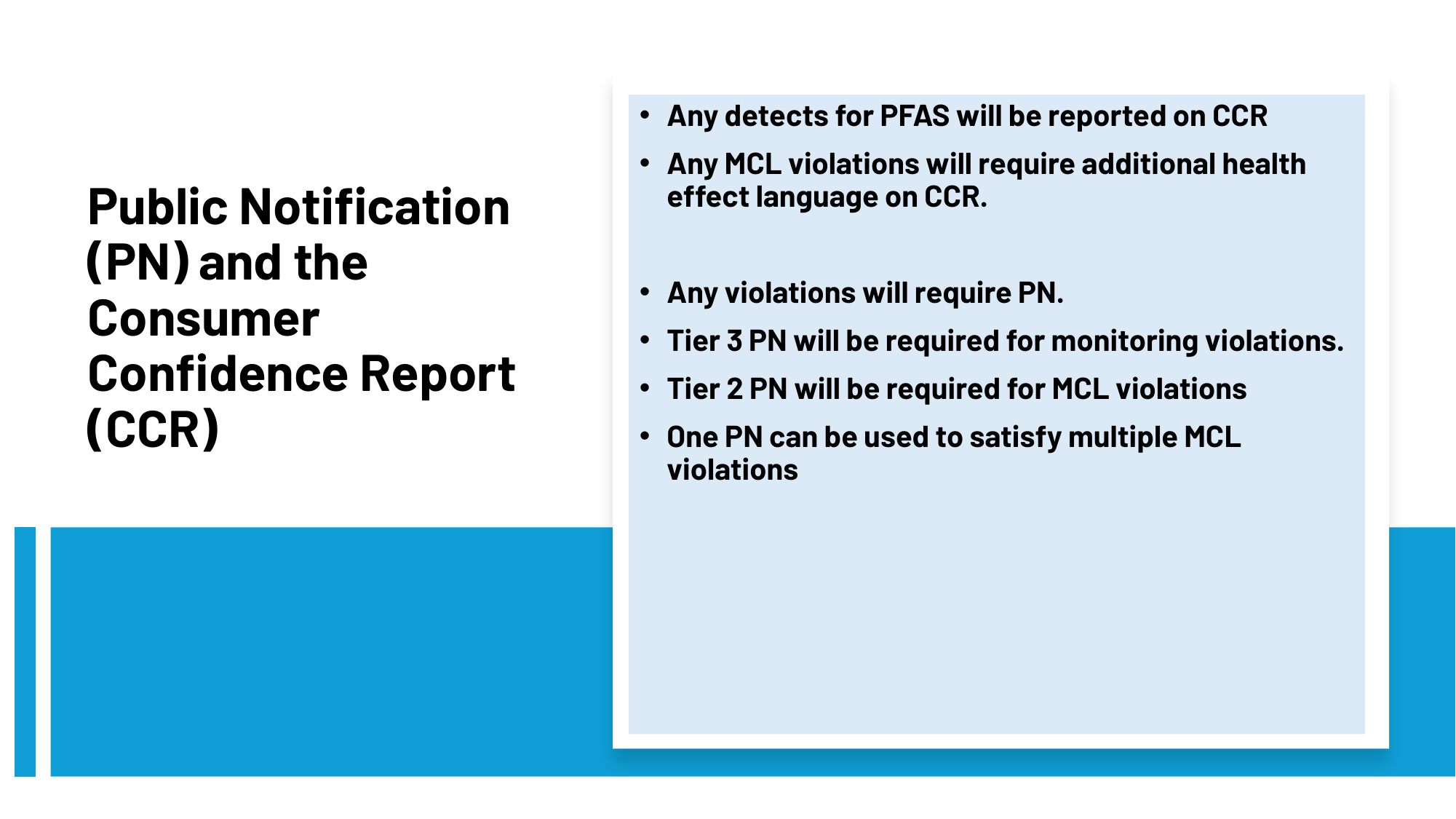

Any detects for PFAS will be reported on CCR
Any MCL violations will require additional health effect language on CCR.

Any violations will require PN.
Tier 3 PN will be required for monitoring violations.
Tier 2 PN will be required for MCL violations
One PN can be used to satisfy multiple MCL violations
# Public Notification (PN) and the Consumer Confidence Report (CCR)